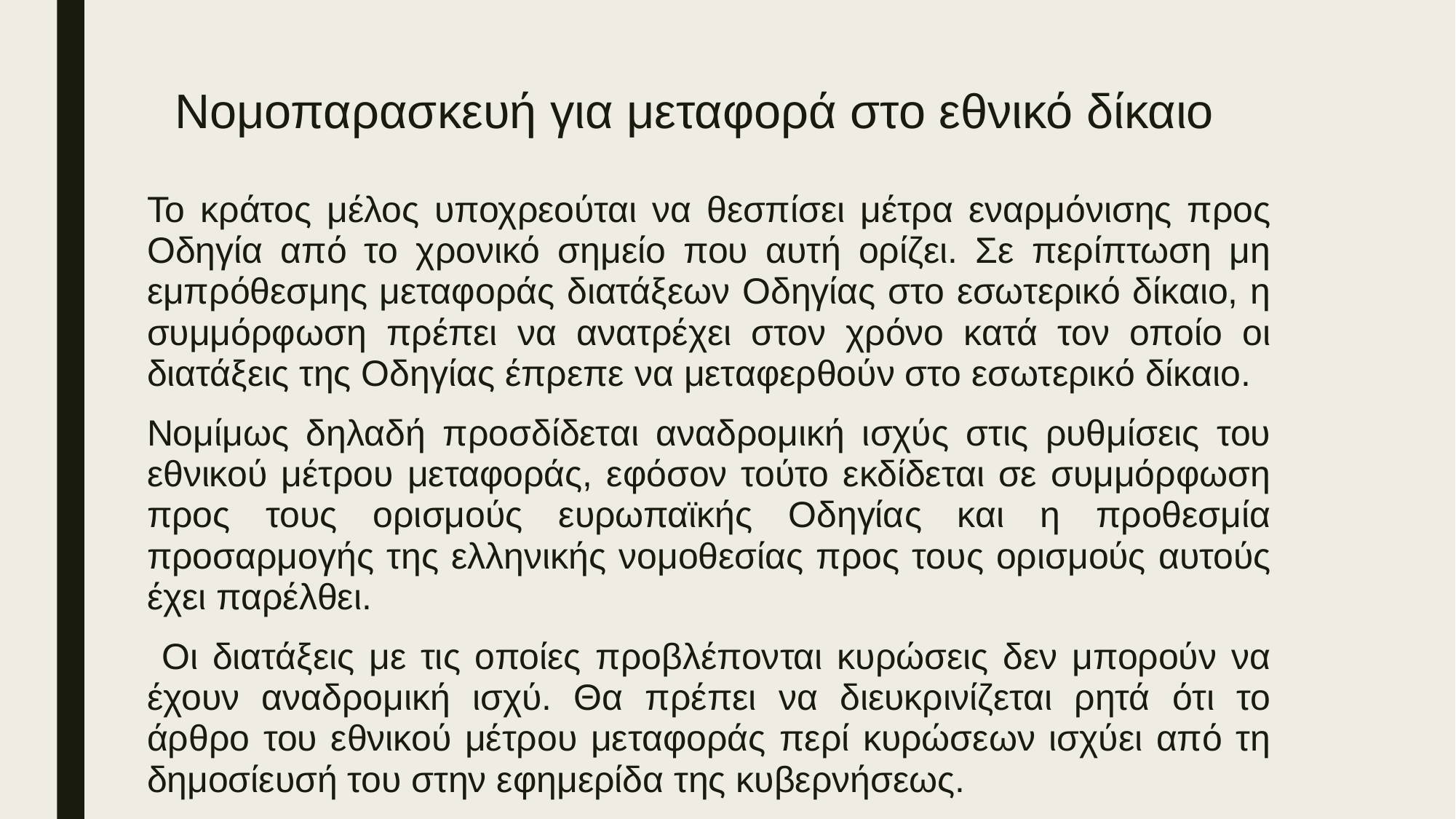

# Νομοπαρασκευή για μεταφορά στο εθνικό δίκαιο
Το κράτος μέλος υποχρεούται να θεσπίσει μέτρα εναρμόνισης προς Οδηγία από το χρονικό σημείο που αυτή ορίζει. Σε περίπτωση μη εμπρόθεσμης μεταφοράς διατάξεων Οδηγίας στο εσωτερικό δίκαιο, η συμμόρφωση πρέπει να ανατρέχει στον χρόνο κατά τον οποίο οι διατάξεις της Οδηγίας έπρεπε να μεταφερθούν στο εσωτερικό δίκαιο.
Νομίμως δηλαδή προσδίδεται αναδρομική ισχύς στις ρυθμίσεις του εθνικού μέτρου μεταφοράς, εφόσον τούτο εκδίδεται σε συμμόρφωση προς τους ορισμούς ευρωπαϊκής Οδηγίας και η προθεσμία προσαρμογής της ελληνικής νομοθεσίας προς τους ορισμούς αυτούς έχει παρέλθει.
 Οι διατάξεις με τις οποίες προβλέπονται κυρώσεις δεν μπορούν να έχουν αναδρομική ισχύ. Θα πρέπει να διευκρινίζεται ρητά ότι το άρθρο του εθνικού μέτρου μεταφοράς περί κυρώσεων ισχύει από τη δημοσίευσή του στην εφημερίδα της κυβερνήσεως.